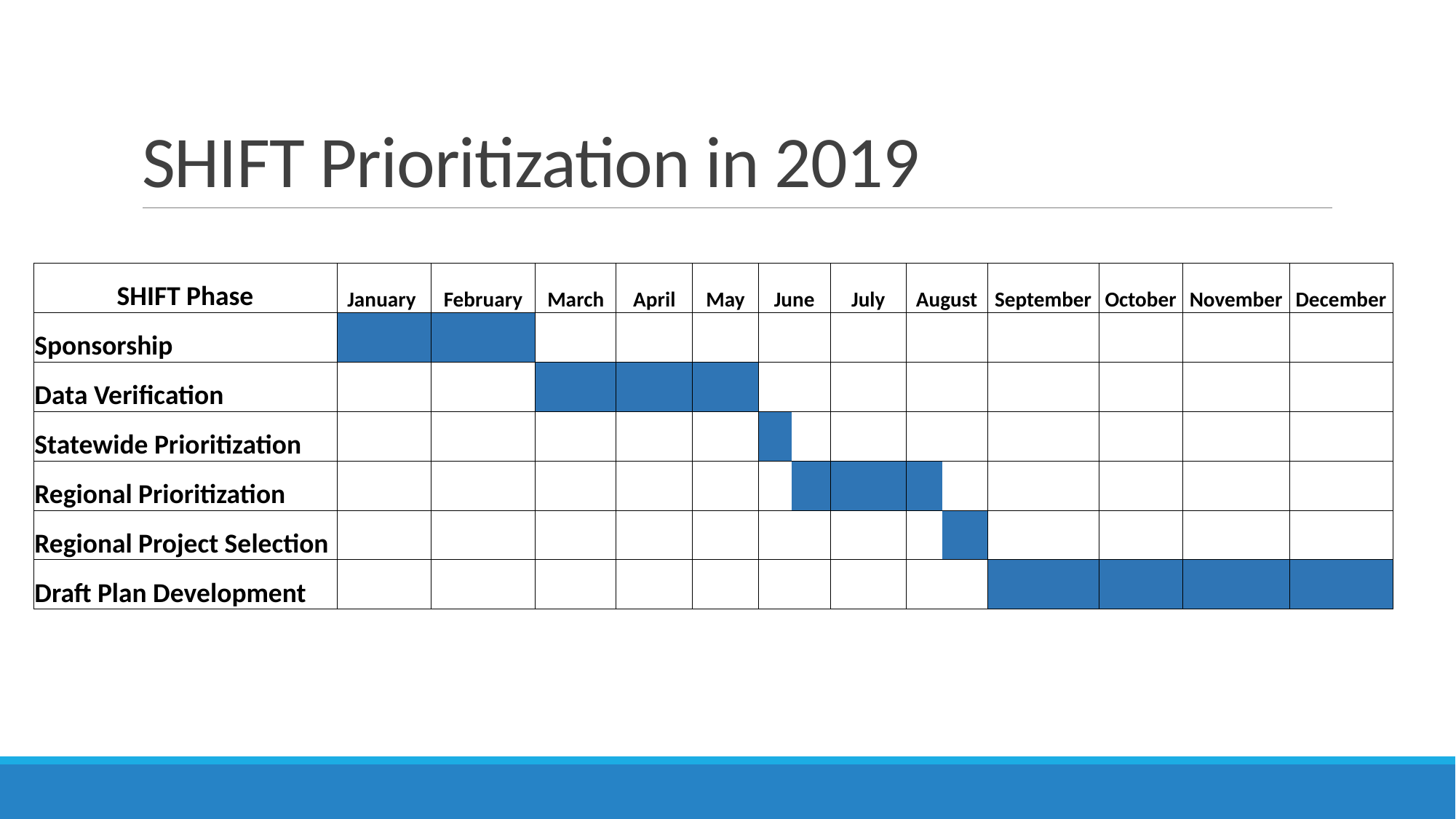

# SHIFT Prioritization in 2019
| SHIFT Phase | January | February | March | April | May | June |  | July | August |  | September | October | November | December |
| --- | --- | --- | --- | --- | --- | --- | --- | --- | --- | --- | --- | --- | --- | --- |
| Sponsorship |  |  |  |  |  |  |  |  |  |  |  |  |  |  |
| Data Verification |  |  |  |  |  |  |  |  |  |  |  |  |  |  |
| Statewide Prioritization |  |  |  |  |  |  |  |  |  |  |  |  |  |  |
| Regional Prioritization |  |  |  |  |  |  |  |  |  |  |  |  |  |  |
| Regional Project Selection |  |  |  |  |  |  |  |  |  |  |  |  |  |  |
| Draft Plan Development |  |  |  |  |  |  |  |  |  |  |  |  |  |  |